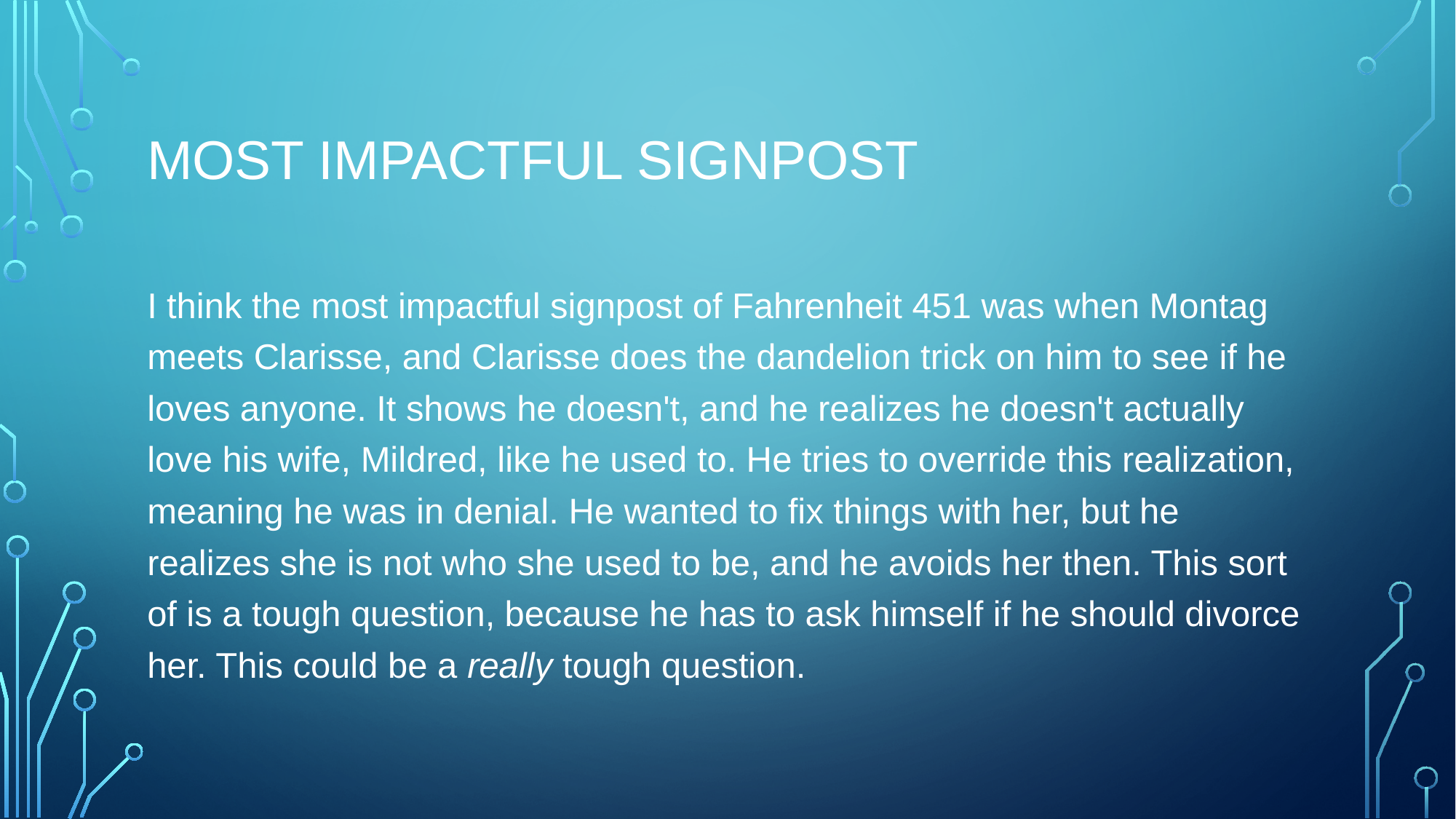

# Most impactful signpost
I think the most impactful signpost of Fahrenheit 451 was when Montag meets Clarisse, and Clarisse does the dandelion trick on him to see if he loves anyone. It shows he doesn't, and he realizes he doesn't actually love his wife, Mildred, like he used to. He tries to override this realization, meaning he was in denial. He wanted to fix things with her, but he realizes she is not who she used to be, and he avoids her then. This sort of is a tough question, because he has to ask himself if he should divorce her. This could be a really tough question.